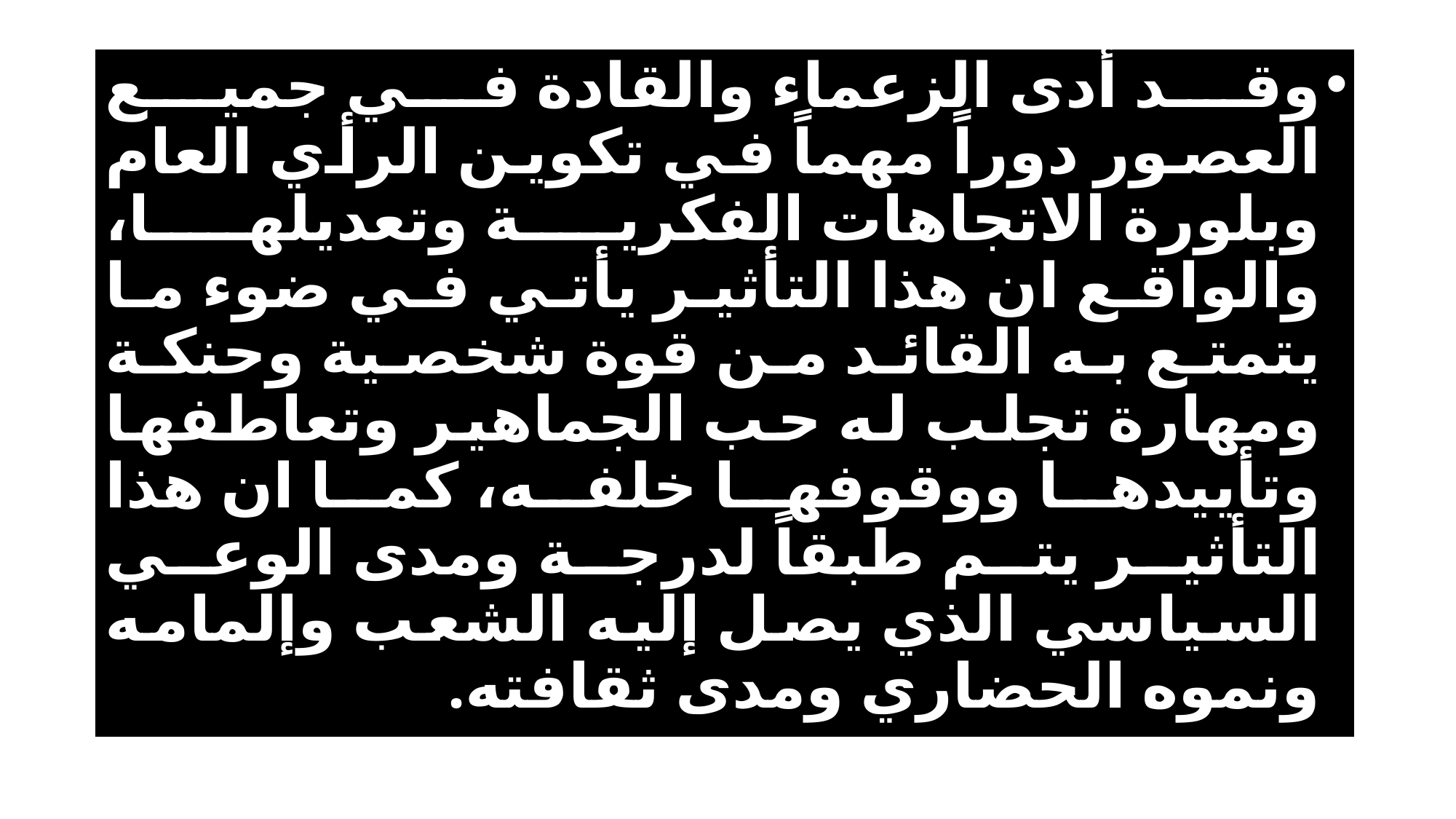

وقد أدى الزعماء والقادة في جميع العصور دوراً مهماً في تكوين الرأي العام وبلورة الاتجاهات الفكرية وتعديلها، والواقع ان هذا التأثير يأتي في ضوء ما يتمتع به القائد من قوة شخصية وحنكة ومهارة تجلب له حب الجماهير وتعاطفها وتأييدها ووقوفها خلفه، كما ان هذا التأثير يتم طبقاً لدرجة ومدى الوعي السياسي الذي يصل إليه الشعب وإلمامه ونموه الحضاري ومدى ثقافته.